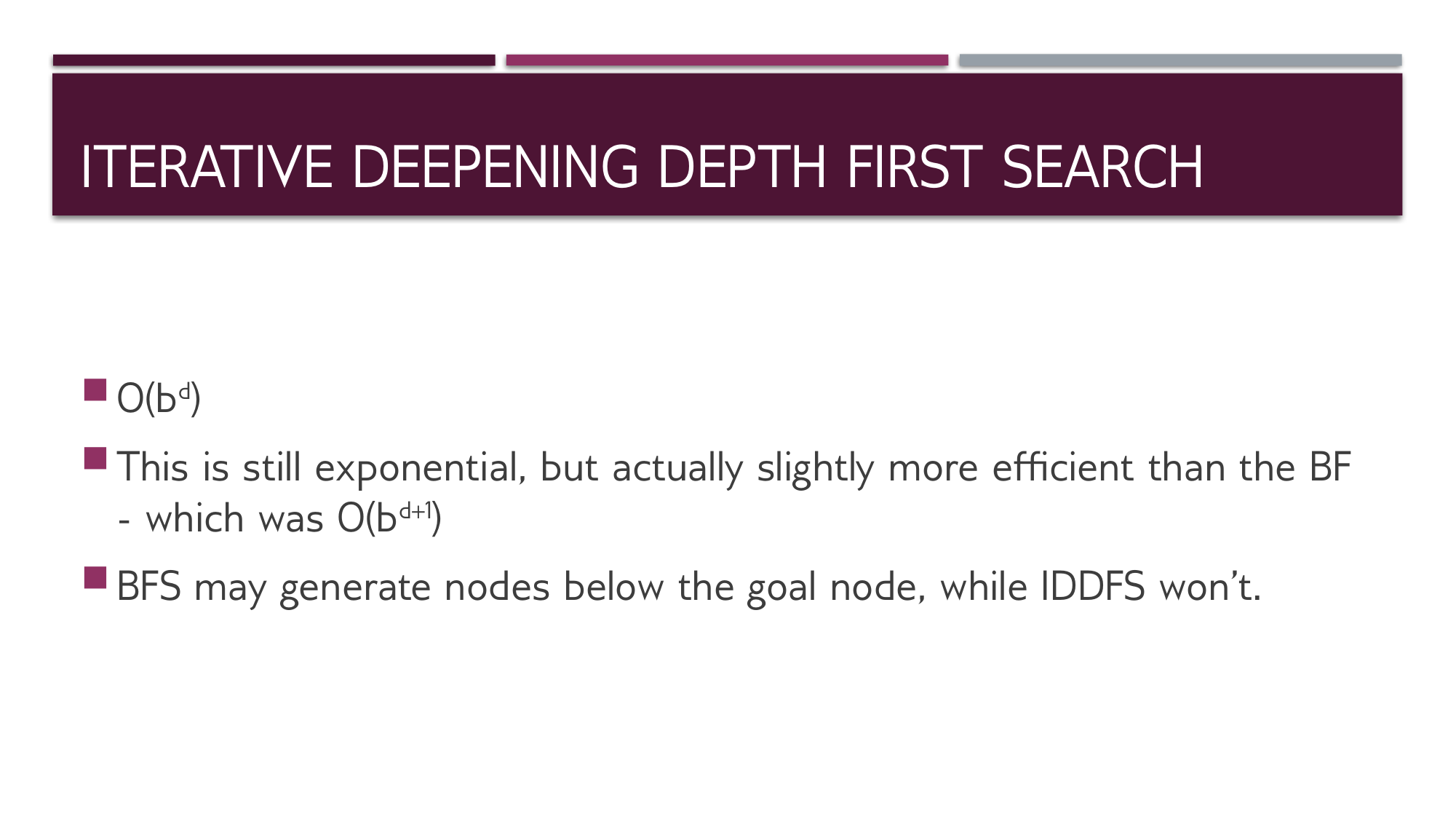

# Iterative Deepening Depth First Search
O(bd)
This is still exponential, but actually slightly more efficient than the BF - which was O(bd+1)
BFS may generate nodes below the goal node, while IDDFS won’t.